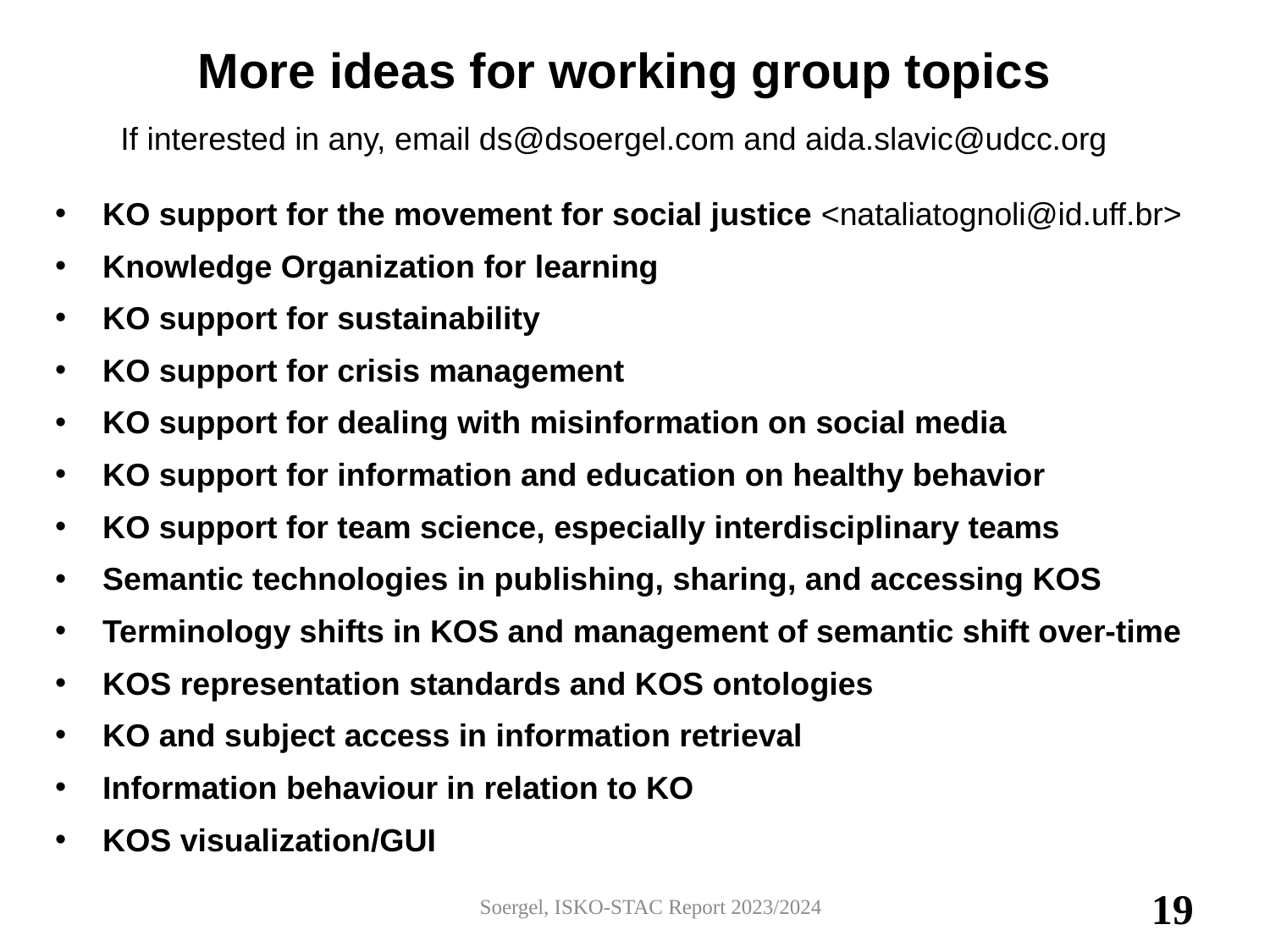

# More ideas for working group topics
If interested in any, email ds@dsoergel.com and aida.slavic@udcc.org
KO support for the movement for social justice <nataliatognoli@id.uff.br>
Knowledge Organization for learning
KO support for sustainability
KO support for crisis management
KO support for dealing with misinformation on social media
KO support for information and education on healthy behavior
KO support for team science, especially interdisciplinary teams
Semantic technologies in publishing, sharing, and accessing KOS
Terminology shifts in KOS and management of semantic shift over-time
KOS representation standards and KOS ontologies
KO and subject access in information retrieval
Information behaviour in relation to KO
KOS visualization/GUI

Soergel, ISKO-STAC Report 2023/2024
19